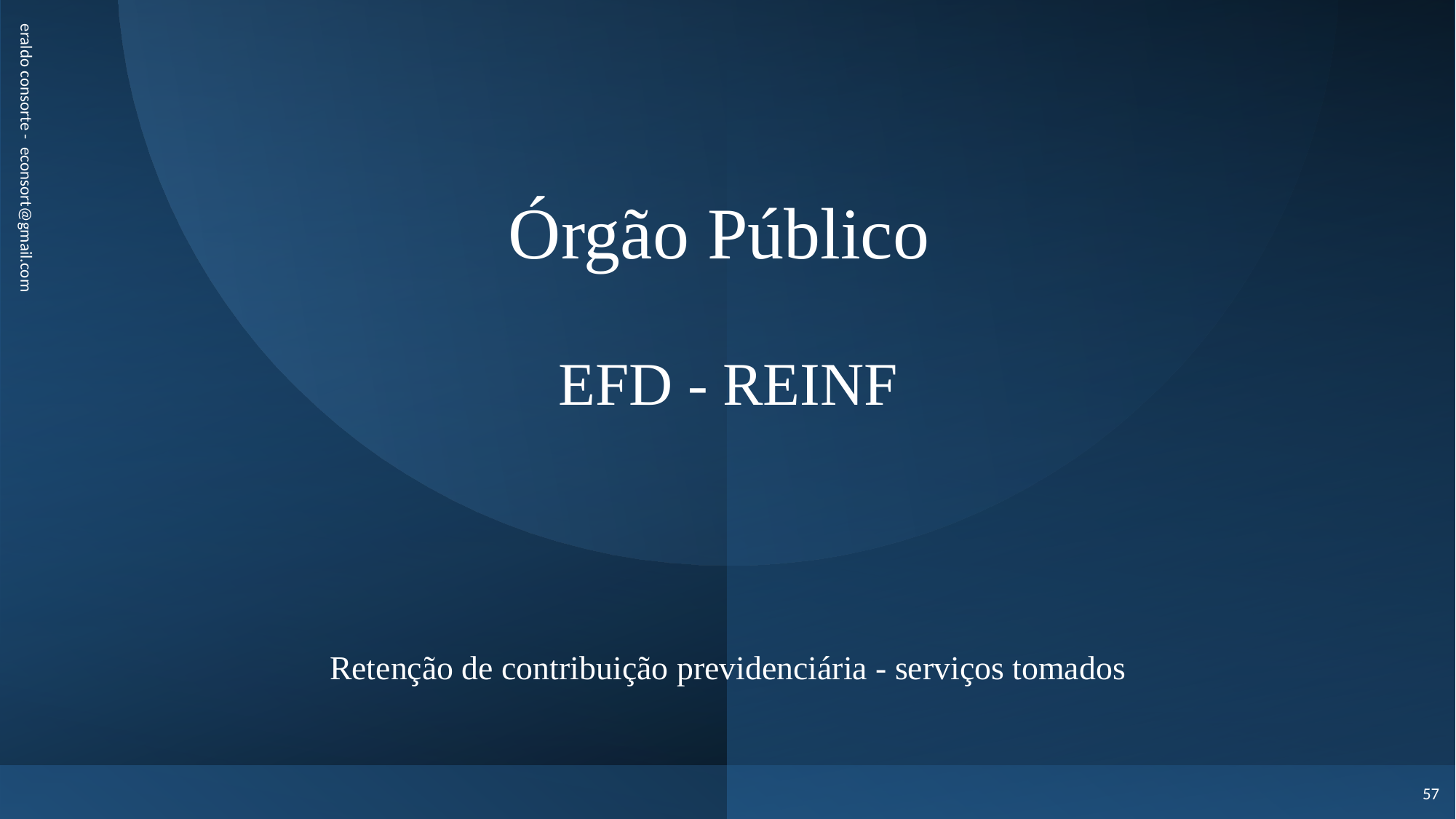

# Órgão Público EFD - REINF
eraldo consorte -  econsort@gmail.com
Retenção de contribuição previdenciária - serviços tomados
57